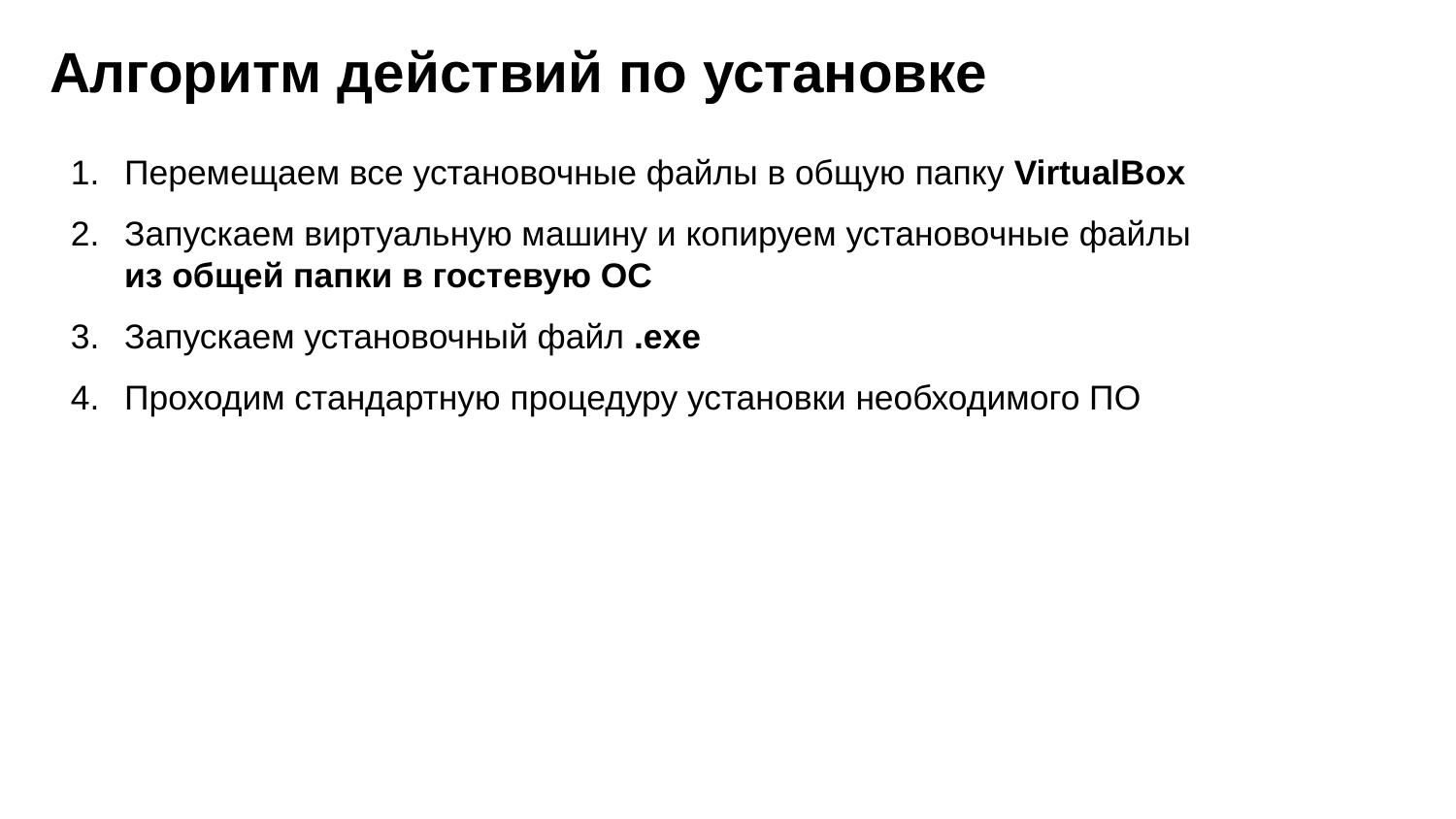

Алгоритм действий по установке
Перемещаем все установочные файлы в общую папку VirtualBox
Запускаем виртуальную машину и копируем установочные файлы из общей папки в гостевую ОС
Запускаем установочный файл .exe
Проходим стандартную процедуру установки необходимого ПО